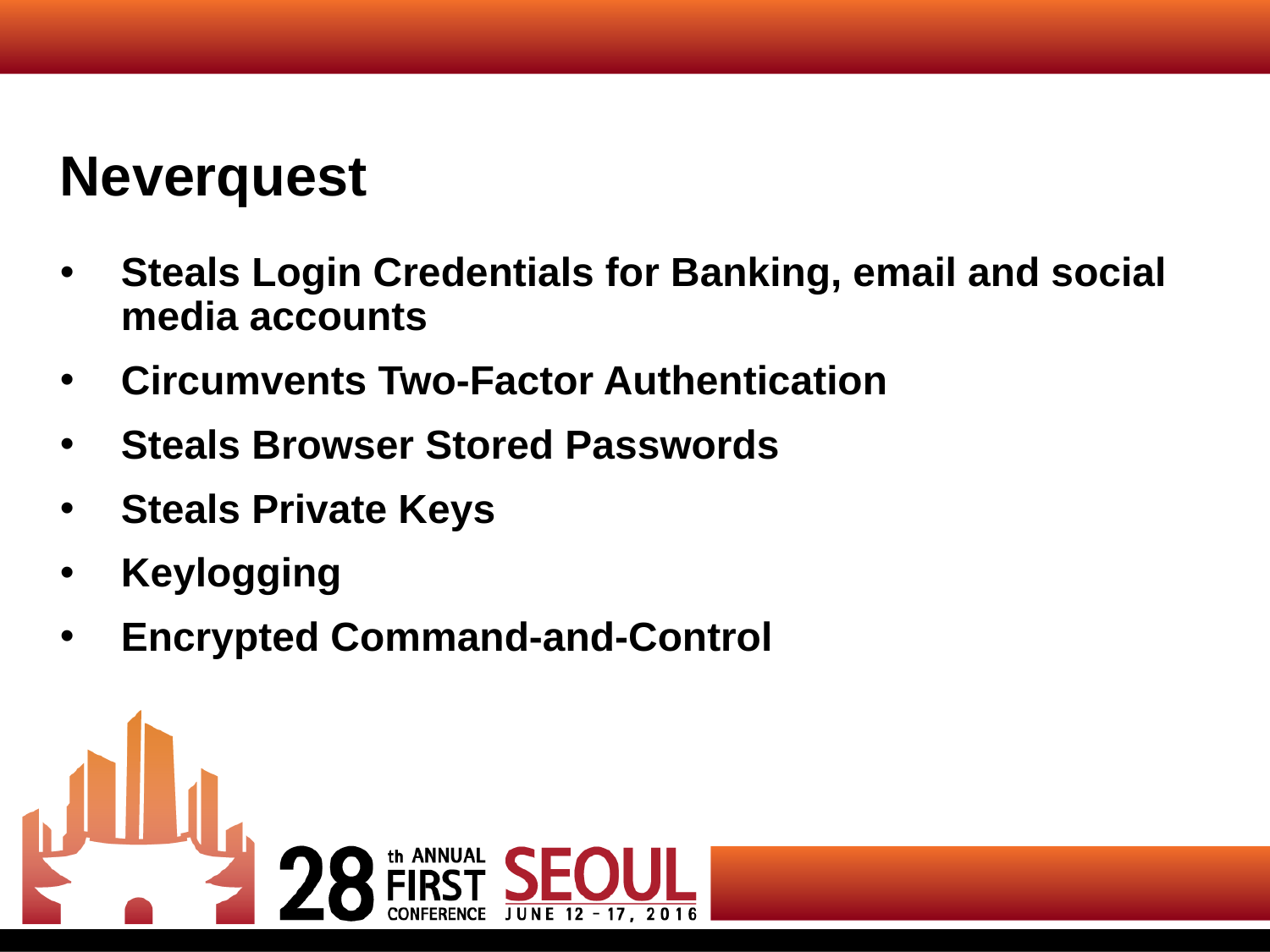

# Neverquest
Steals Login Credentials for Banking, email and social media accounts
Circumvents Two-Factor Authentication
Steals Browser Stored Passwords
Steals Private Keys
Keylogging
Encrypted Command-and-Control